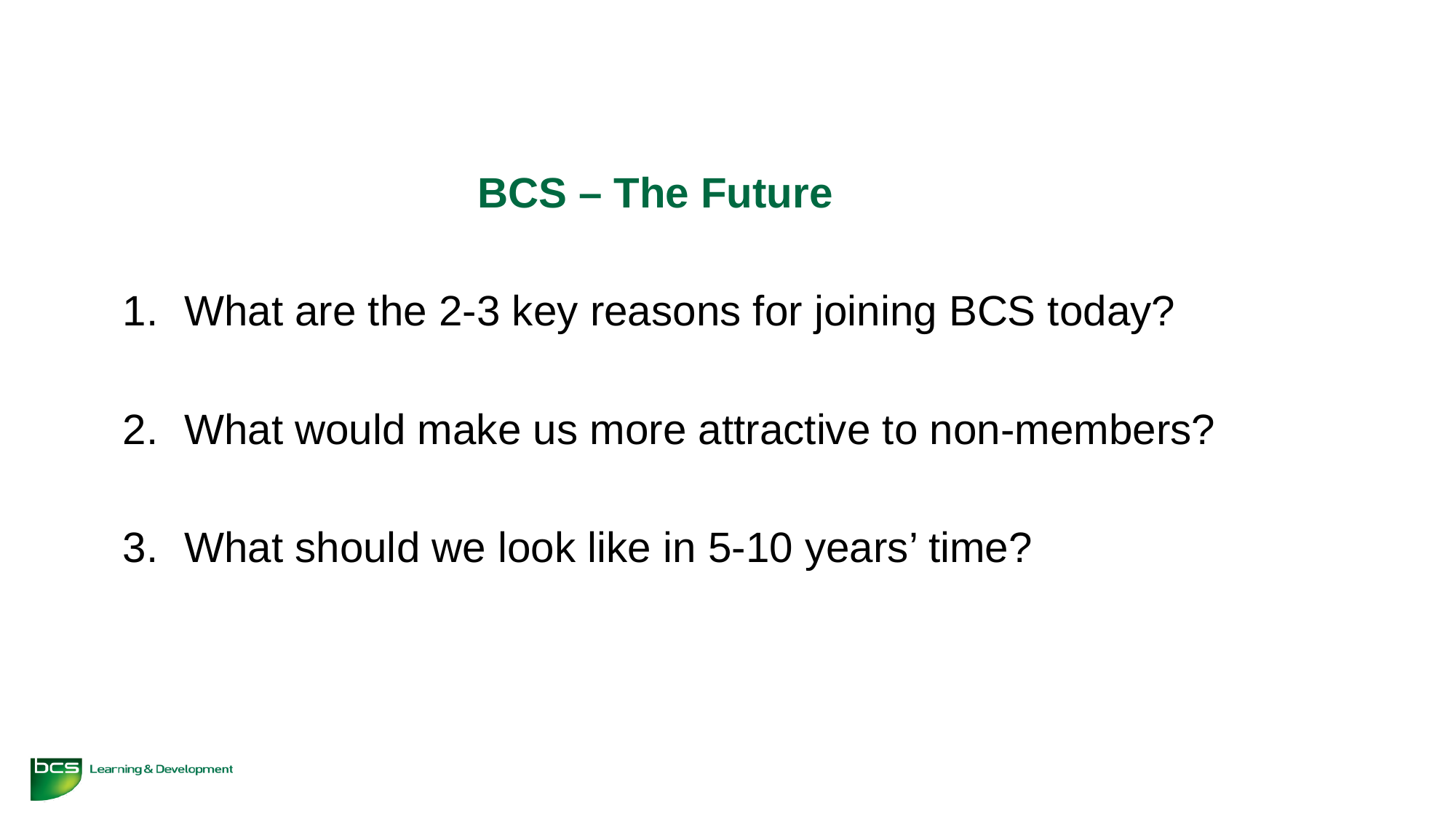

BCS – The Future
What are the 2-3 key reasons for joining BCS today?
What would make us more attractive to non-members?
What should we look like in 5-10 years’ time?